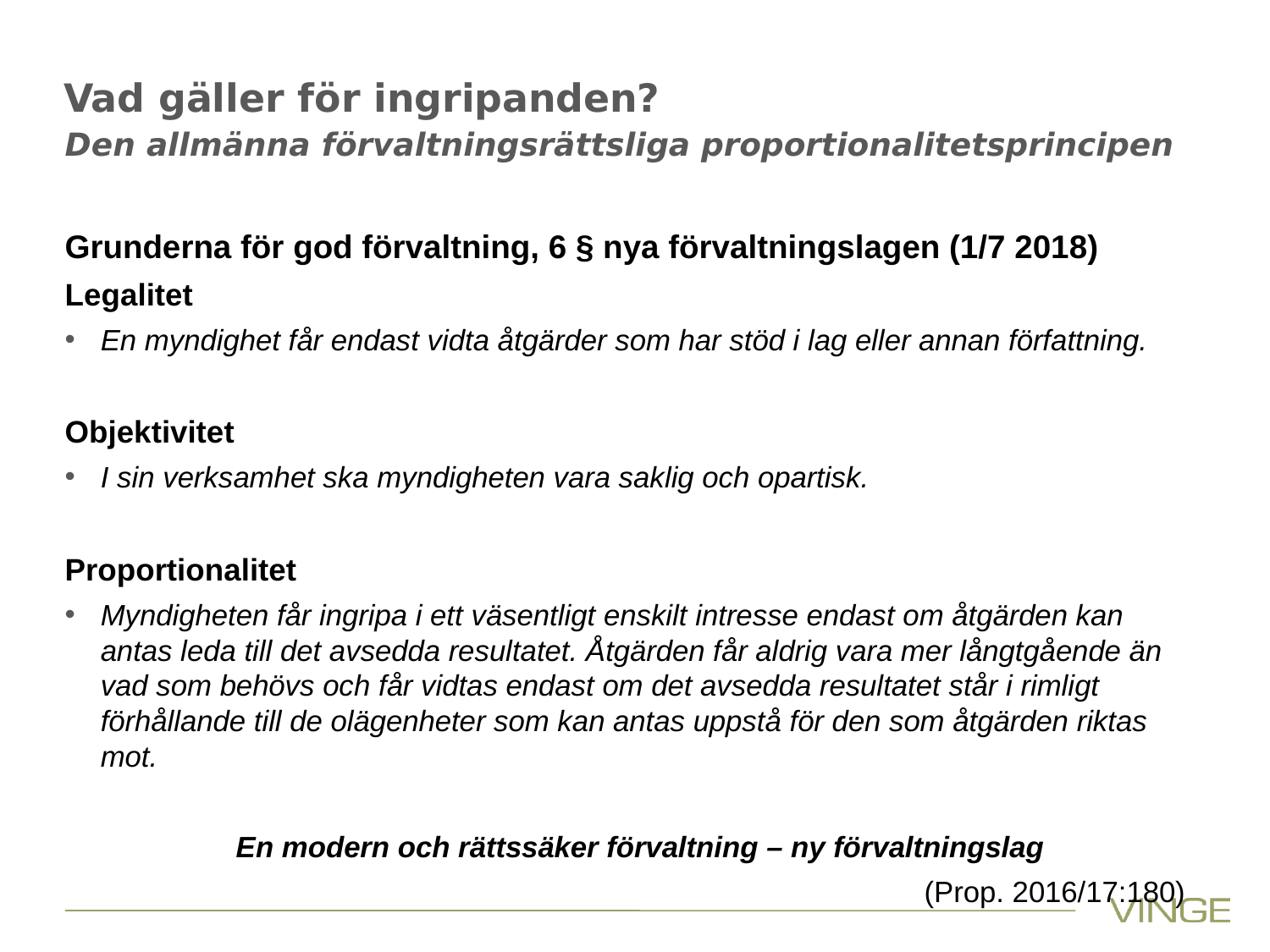

# Vad gäller för ingripanden?
Den allmänna förvaltningsrättsliga proportionalitetsprincipen
Grunderna för god förvaltning, 6 § nya förvaltningslagen (1/7 2018)
Legalitet
En myndighet får endast vidta åtgärder som har stöd i lag eller annan författning.

Objektivitet
I sin verksamhet ska myndigheten vara saklig och opartisk.

Proportionalitet
Myndigheten får ingripa i ett väsentligt enskilt intresse endast om åtgärden kan antas leda till det avsedda resultatet. Åtgärden får aldrig vara mer långtgående än vad som behövs och får vidtas endast om det avsedda resultatet står i rimligt förhållande till de olägenheter som kan antas uppstå för den som åtgärden riktas mot.

En modern och rättssäker förvaltning – ny förvaltningslag
(Prop. 2016/17:180)